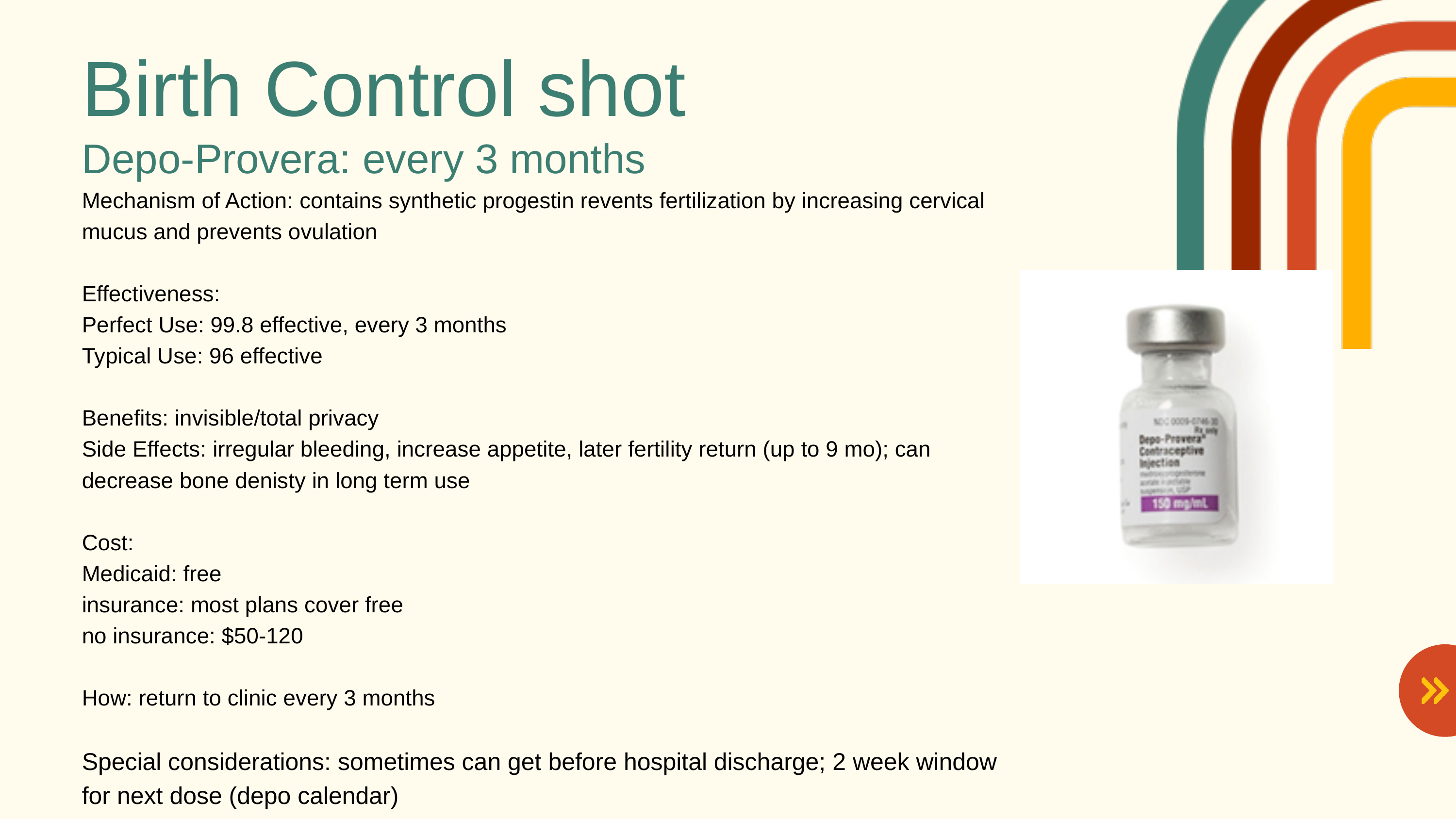

Birth Control shot
Depo-Provera: every 3 months
Mechanism of Action: contains synthetic progestin revents fertilization by increasing cervical mucus and prevents ovulation

Effectiveness:
Perfect Use: 99.8 effective, every 3 months
Typical Use: 96 effective

Benefits: invisible/total privacy
Side Effects: irregular bleeding, increase appetite, later fertility return (up to 9 mo); can decrease bone denisty in long term use

Cost:
Medicaid: free
insurance: most plans cover free
no insurance: $50-120

How: return to clinic every 3 months

Special considerations: sometimes can get before hospital discharge; 2 week window for next dose (depo calendar)